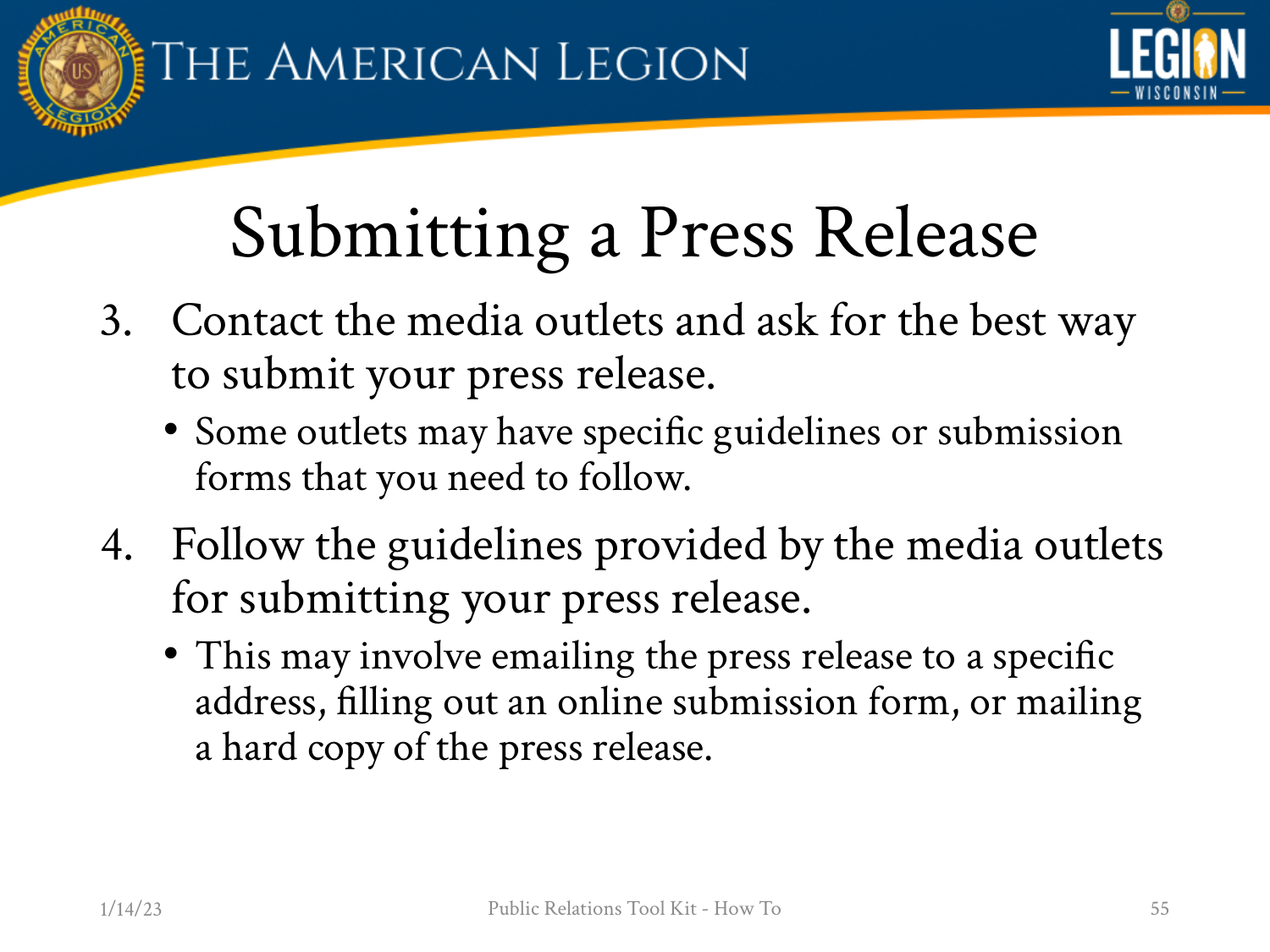

# Submitting a Press Release
Contact the media outlets and ask for the best way to submit your press release.
Some outlets may have specific guidelines or submission forms that you need to follow.
Follow the guidelines provided by the media outlets for submitting your press release.
This may involve emailing the press release to a specific address, filling out an online submission form, or mailing a hard copy of the press release.
1/14/23
Public Relations Tool Kit - How To
55